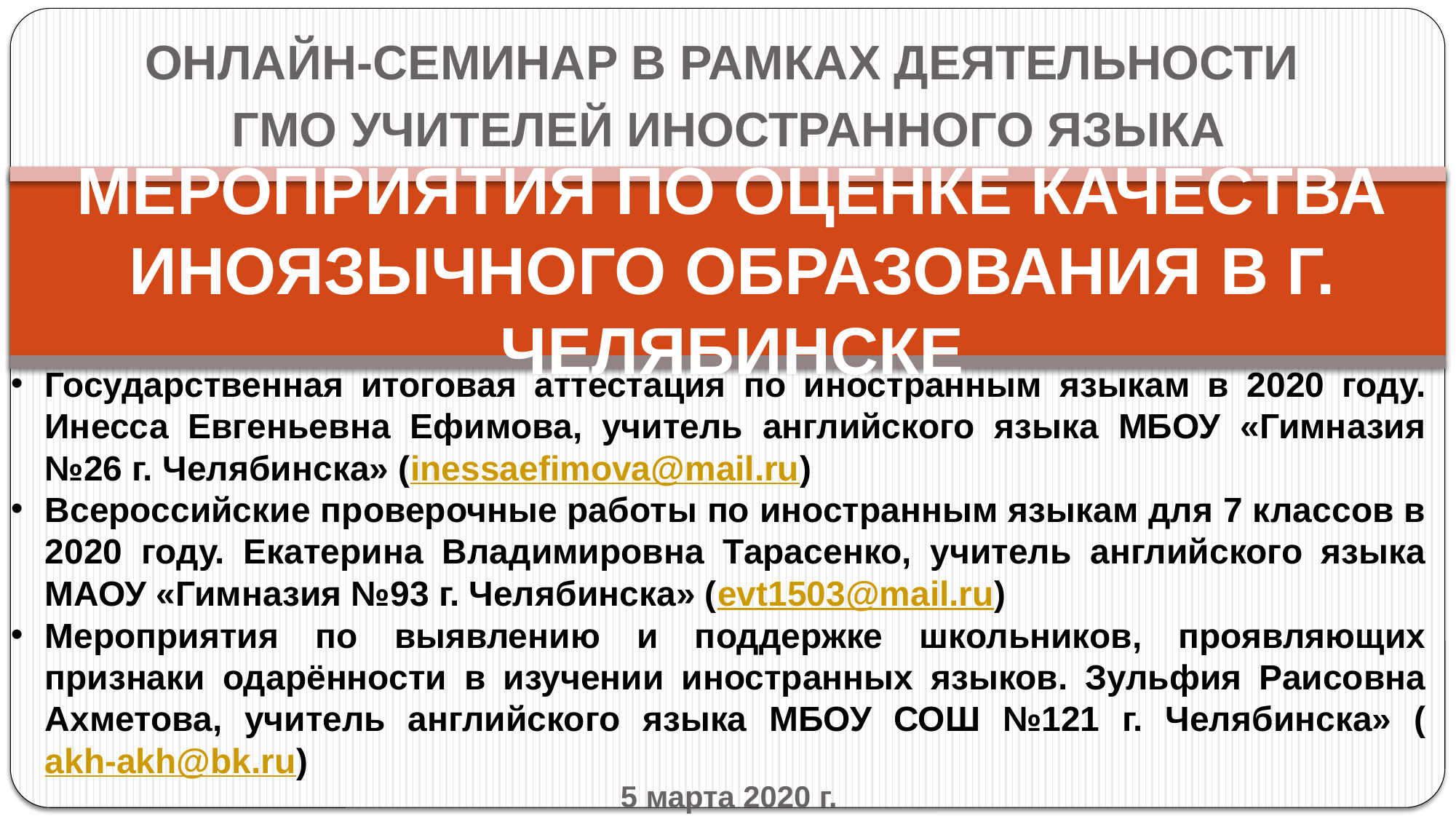

ОНЛАЙН-СЕМИНАР В РАМКАХ ДЕЯТЕЛЬНОСТИ
ГМО УЧИТЕЛЕЙ ИНОСТРАННОГО ЯЗЫКА
# МЕРОПРИЯТИЯ ПО ОЦЕНКЕ КАЧЕСТВА ИНОЯЗЫЧНОГО ОБРАЗОВАНИЯ В Г. ЧЕЛЯБИНСКЕ
Государственная итоговая аттестация по иностранным языкам в 2020 году. Инесса Евгеньевна Ефимова, учитель английского языка МБОУ «Гимназия №26 г. Челябинска» (inessaefimova@mail.ru)
Всероссийские проверочные работы по иностранным языкам для 7 классов в 2020 году. Екатерина Владимировна Тарасенко, учитель английского языка МАОУ «Гимназия №93 г. Челябинска» (evt1503@mail.ru)
Мероприятия по выявлению и поддержке школьников, проявляющих признаки одарённости в изучении иностранных языков. Зульфия Раисовна Ахметова, учитель английского языка МБОУ СОШ №121 г. Челябинска» (akh-akh@bk.ru)
5 марта 2020 г.